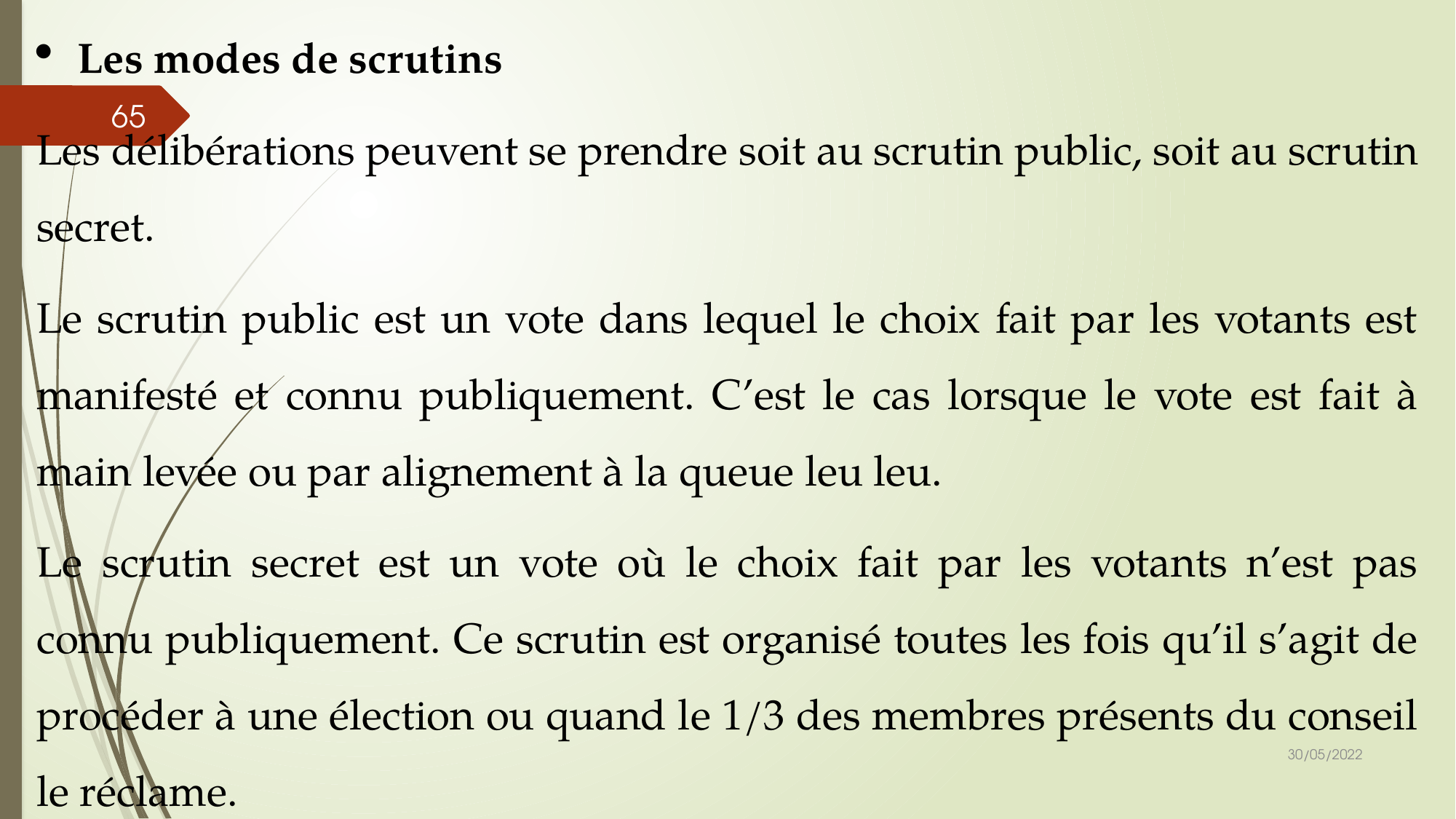

Les modes de scrutins
Les délibérations peuvent se prendre soit au scrutin public, soit au scrutin secret.
Le scrutin public est un vote dans lequel le choix fait par les votants est manifesté et connu publiquement. C’est le cas lorsque le vote est fait à main levée ou par alignement à la queue leu leu.
Le scrutin secret est un vote où le choix fait par les votants n’est pas connu publiquement. Ce scrutin est organisé toutes les fois qu’il s’agit de procéder à une élection ou quand le 1/3 des membres présents du conseil le réclame.
65
30/05/2022